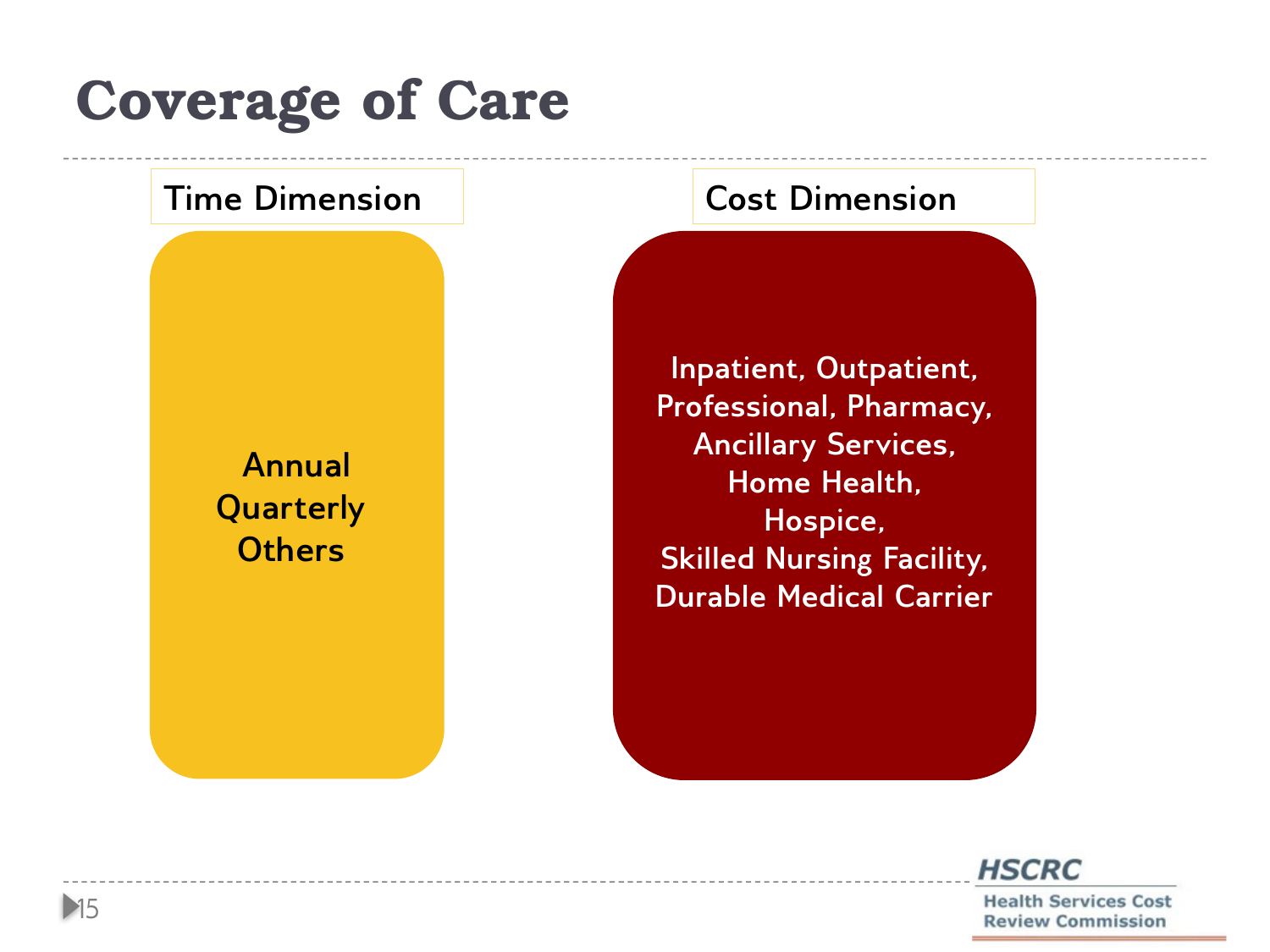

# Coverage of Care
Time Dimension
Cost Dimension

Annual
Quarterly
Others
Inpatient, Outpatient, Professional, Pharmacy, Ancillary Services, Home Health,
Hospice,
Skilled Nursing Facility,
Durable Medical Carrier